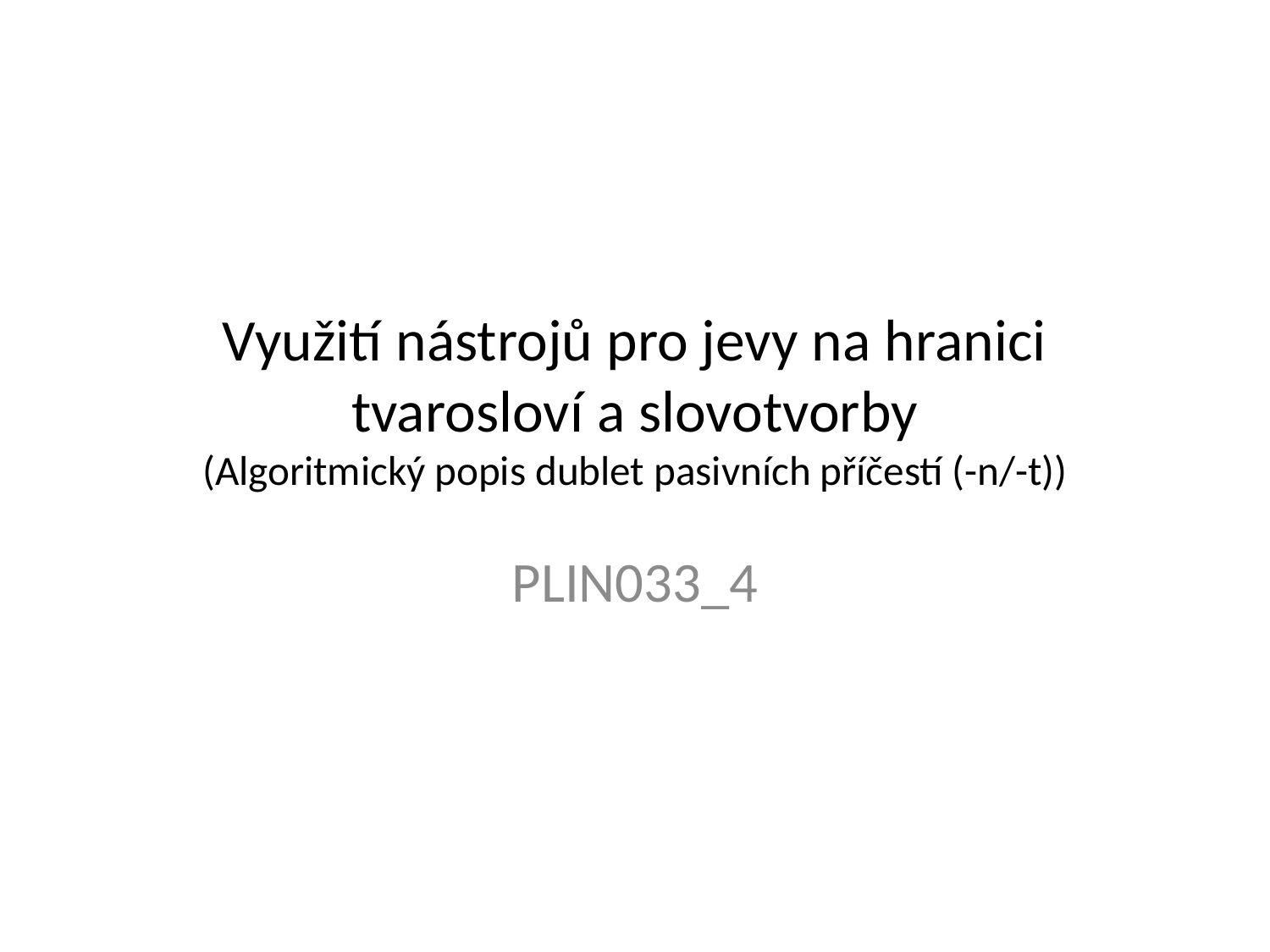

# Využití nástrojů pro jevy na hranici tvarosloví a slovotvorby (Algoritmický popis dublet pasivních příčestí (-n/-t))
PLIN033_4